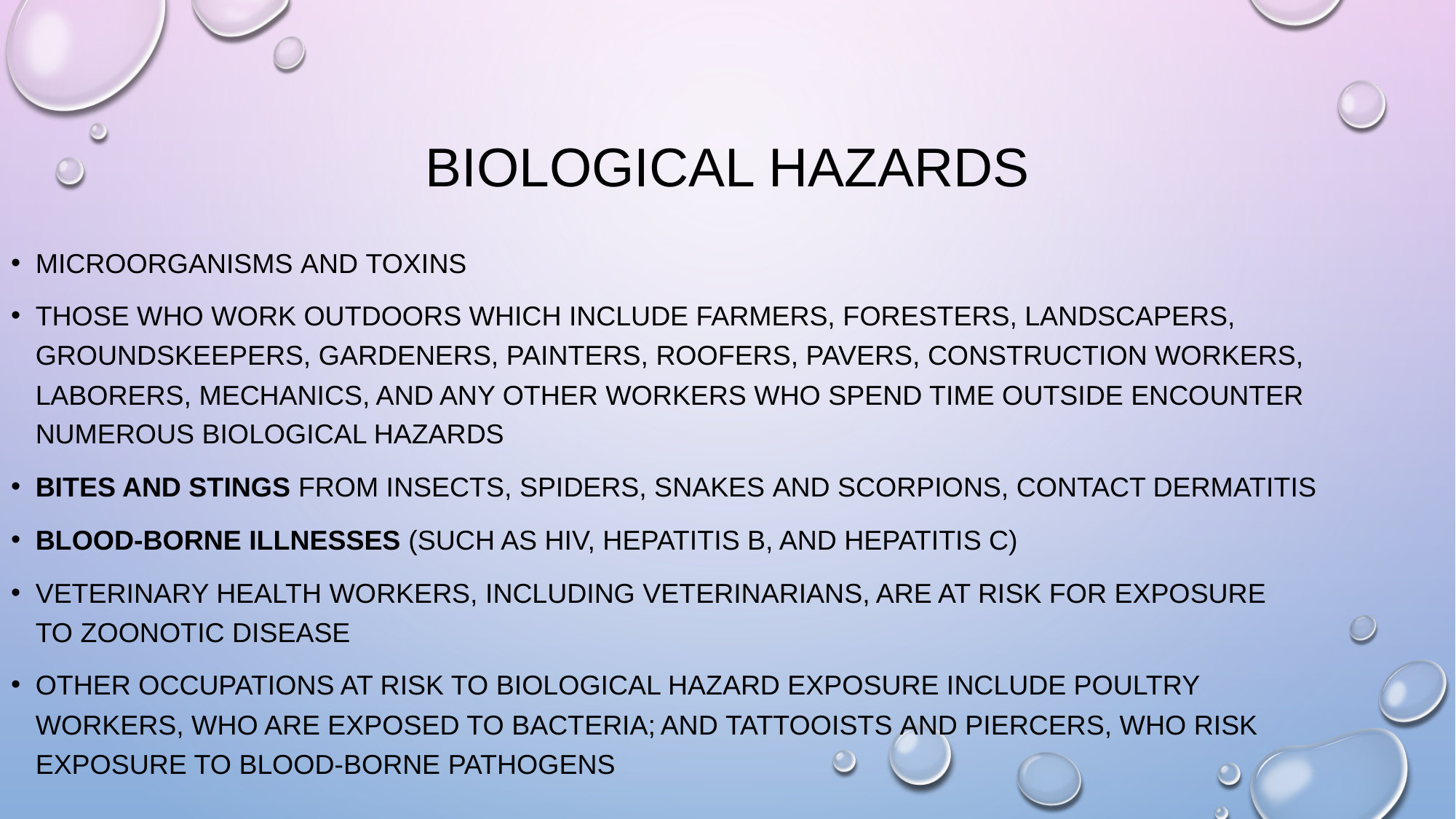

# Biological hazards
microorganisms and toxins
Those who work outdoors which include farmers, foresters, landscapers, groundskeepers, gardeners, painters, roofers, pavers, construction workers, laborers, mechanics, and any other workers who spend time outside encounter numerous biological hazards
bites and stings from insects, spiders, snakes and scorpions, contact dermatitis
blood-borne illnesses (such as HIV, hepatitis B, and hepatitis C)
Veterinary health workers, including veterinarians, are at risk for exposure to zoonotic disease
Other occupations at risk to biological hazard exposure include poultry workers, who are exposed to bacteria; and tattooists and piercers, who risk exposure to blood-borne pathogens